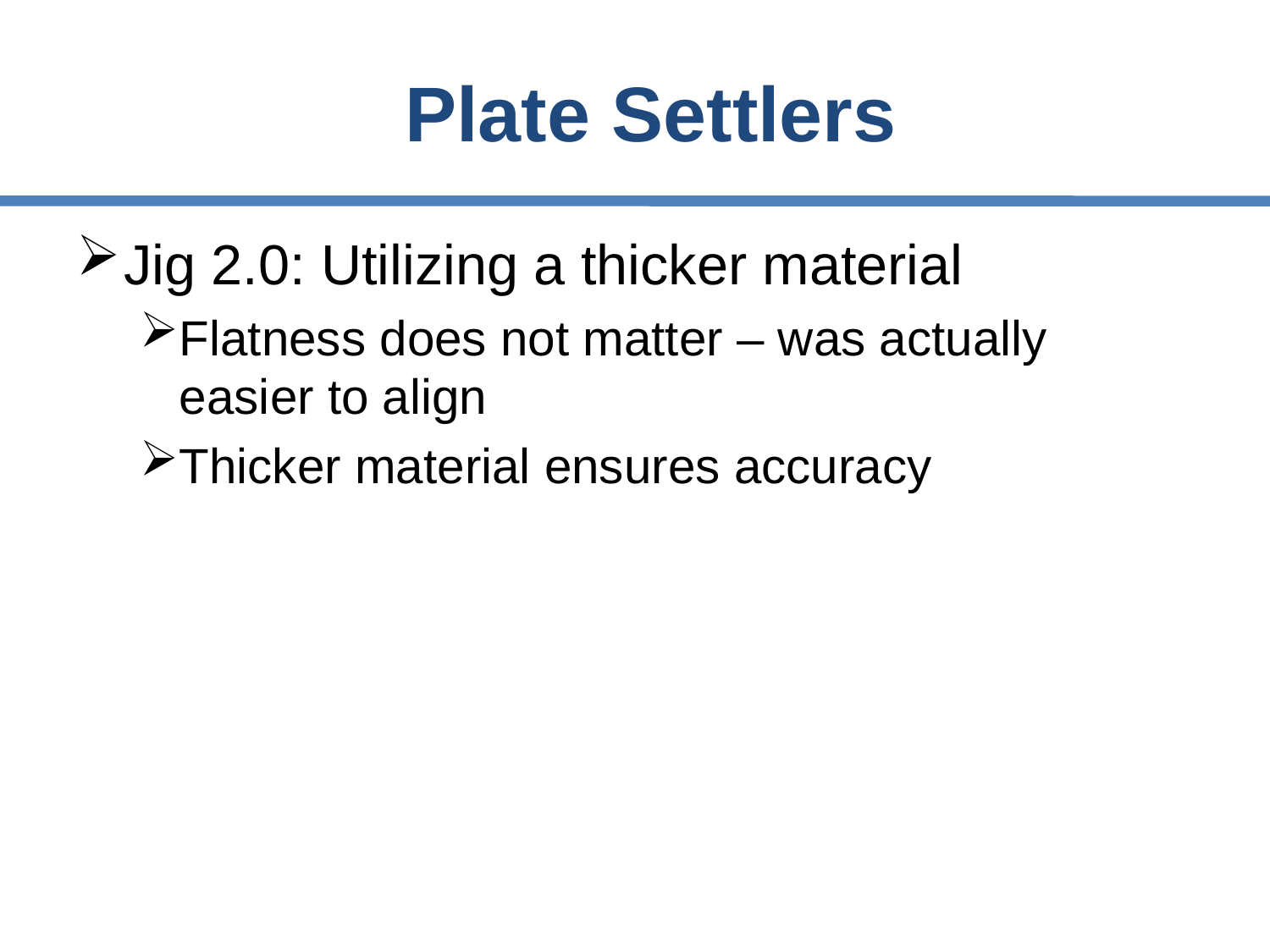

# Plate Settlers
Jig 2.0: Utilizing a thicker material
Flatness does not matter – was actually easier to align
Thicker material ensures accuracy